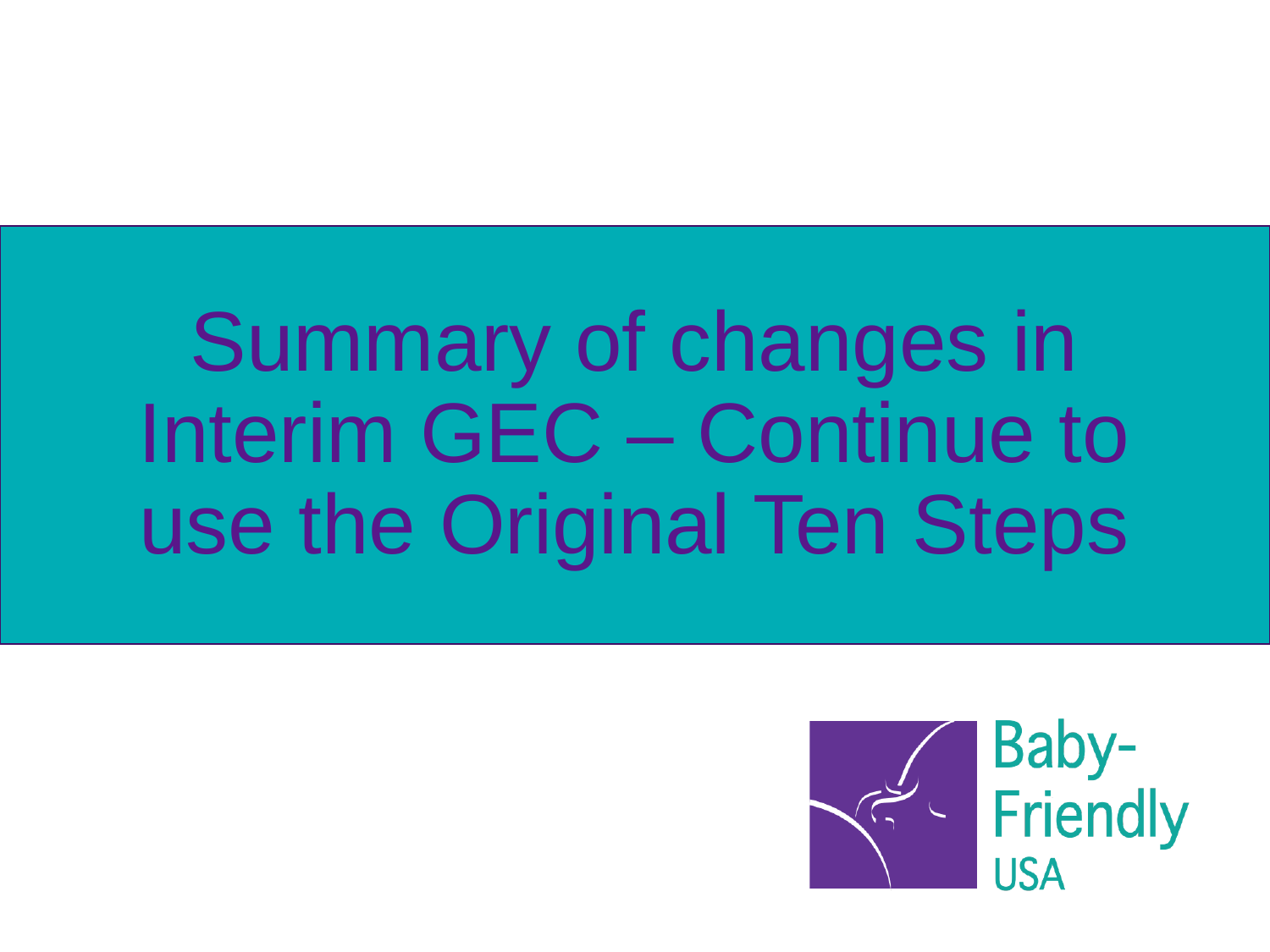

# Summary of changes in Interim GEC – Continue to use the Original Ten Steps